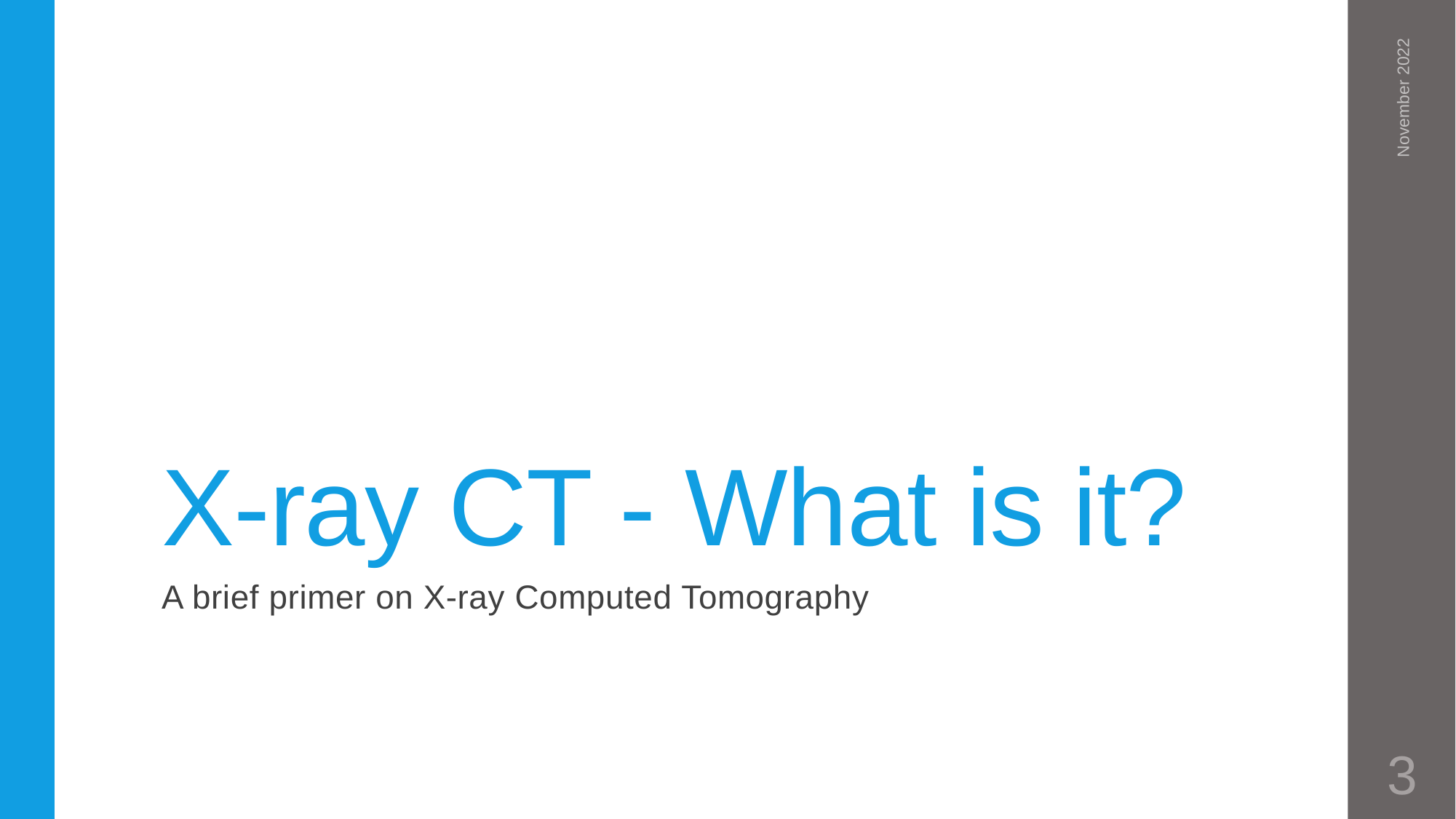

# X-ray CT - What is it?
November 2022
A brief primer on X-ray Computed Tomography
3